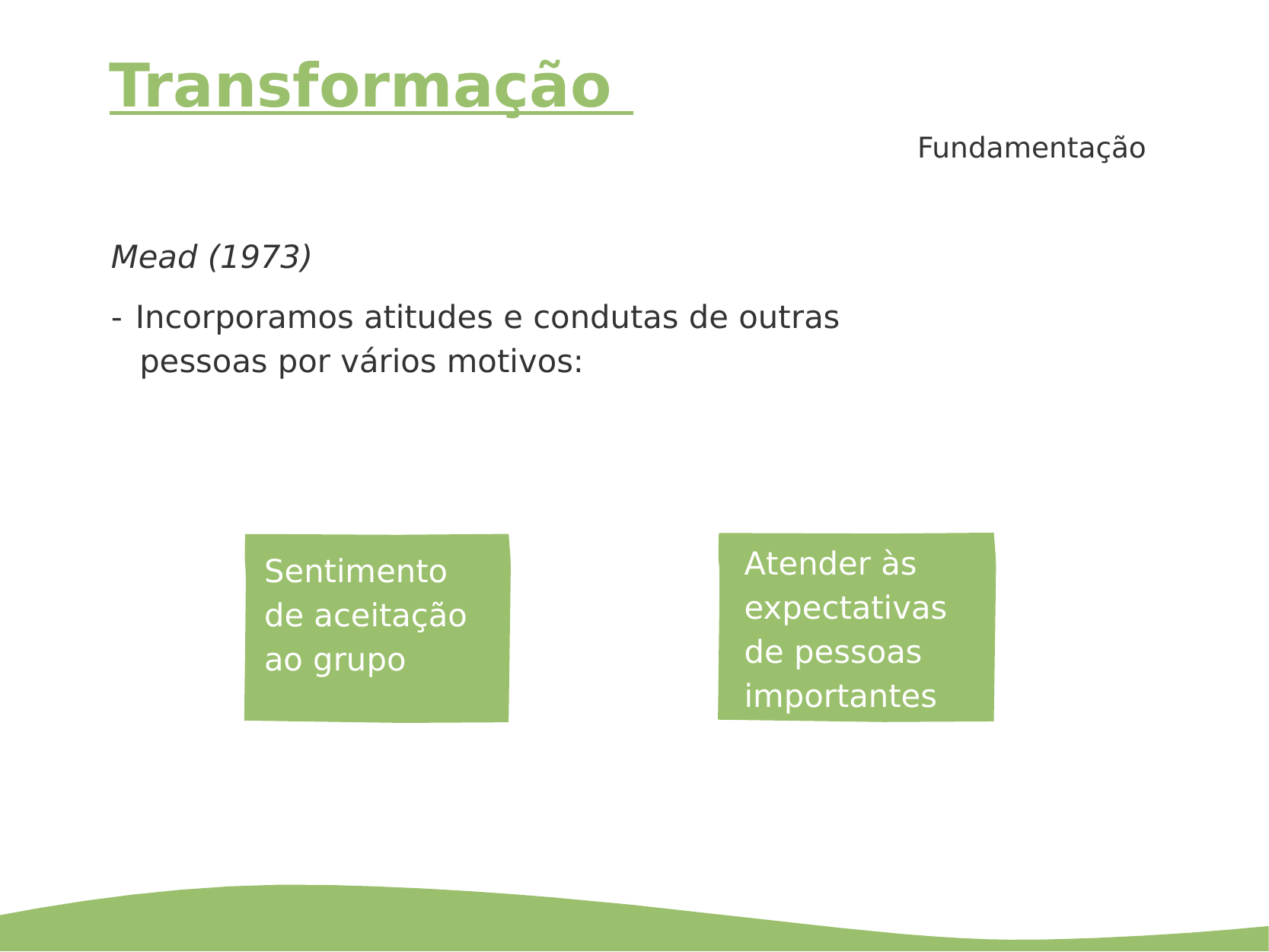

# Transformação

Fundamentação
Mead (1973)

- Incorporamos atitudes e condutas de outras pessoas por vários motivos:

Atender às expectativas de pessoas importantes
Sentimento de aceitação ao grupo